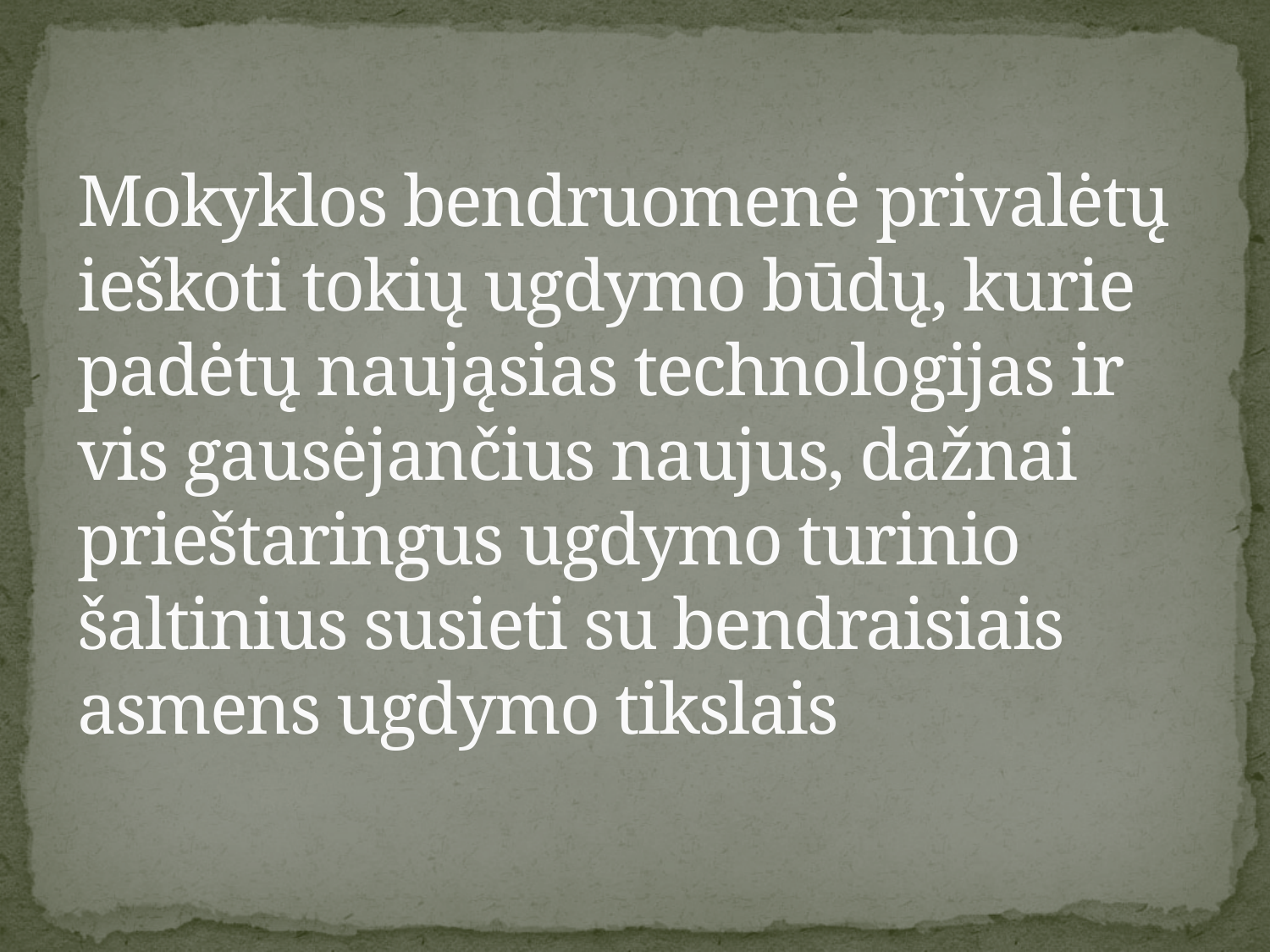

# Mokyklos bendruomenė privalėtų ieškoti tokių ugdymo būdų, kurie padėtų naująsias technologijas ir vis gausėjančius naujus, dažnai prieštaringus ugdymo turinio šaltinius susieti su bendraisiais asmens ugdymo tikslais